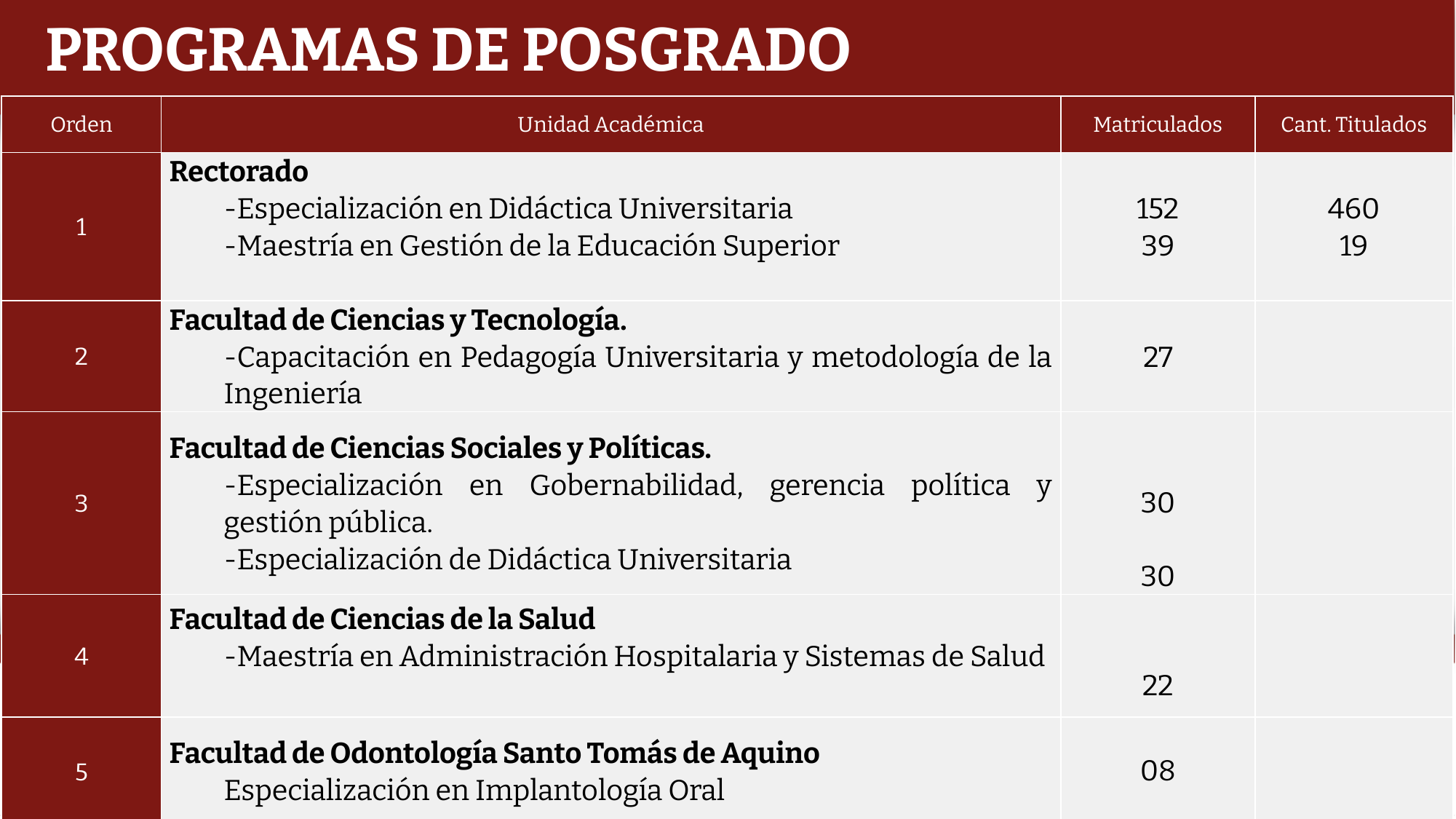

PROGRAMAS DE POSGRADO
| Orden | Unidad Académica | Matriculados | Cant. Titulados |
| --- | --- | --- | --- |
| 1 | Rectorado -Especialización en Didáctica Universitaria -Maestría en Gestión de la Educación Superior | 152 39 | 460 19 |
| 2 | Facultad de Ciencias y Tecnología. -Capacitación en Pedagogía Universitaria y metodología de la Ingeniería | 27 |  |
| 3 | Facultad de Ciencias Sociales y Políticas. -Especialización en Gobernabilidad, gerencia política y gestión pública. -Especialización de Didáctica Universitaria | 30 30 |  |
| 4 | Facultad de Ciencias de la Salud -Maestría en Administración Hospitalaria y Sistemas de Salud | 22 |  |
| 5 | Facultad de Odontología Santo Tomás de Aquino Especialización en Implantología Oral | 08 |  |